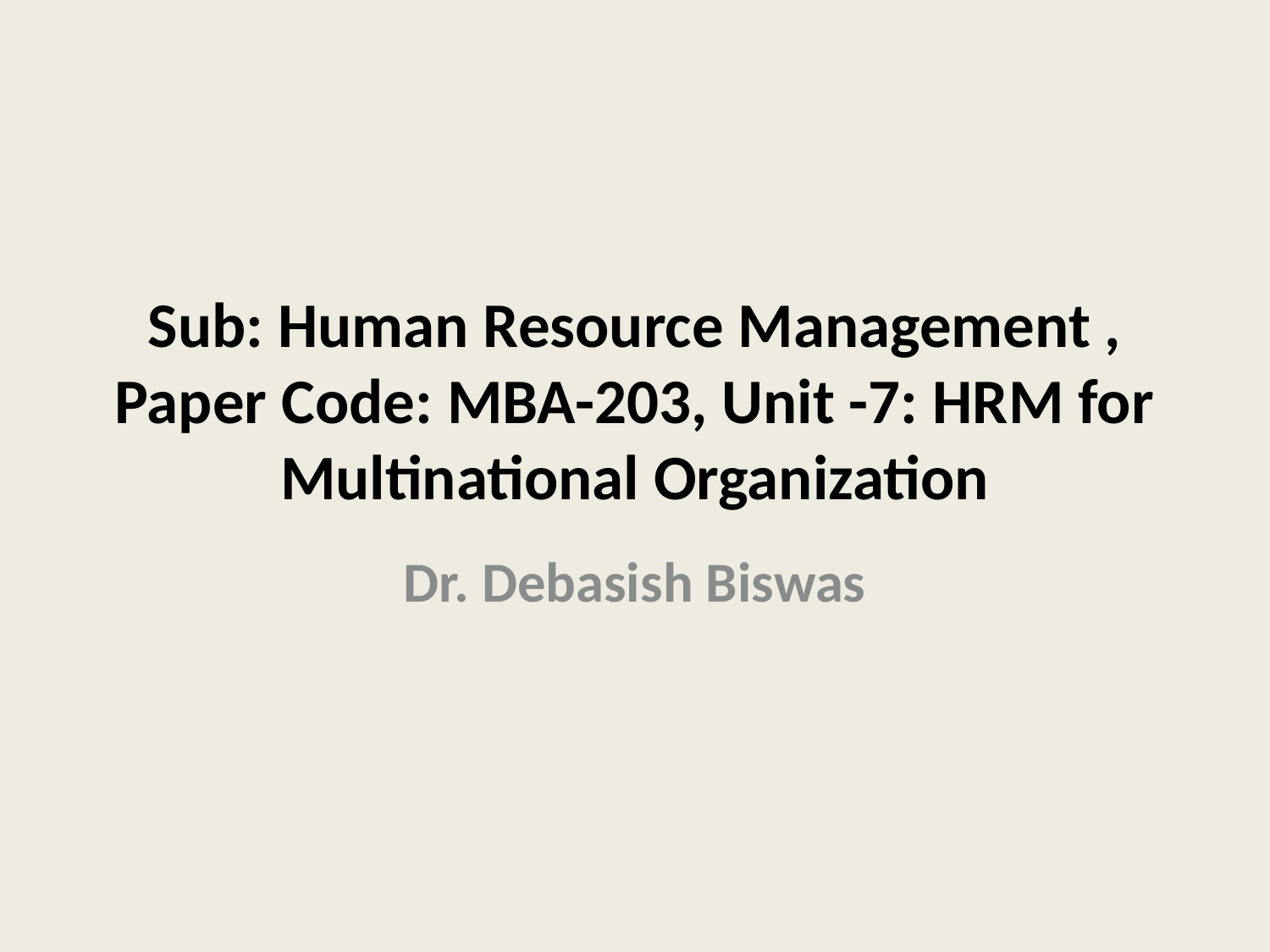

# Sub: Human Resource Management , Paper Code: MBA-203, Unit -7: HRM for Multinational Organization
Dr. Debasish Biswas